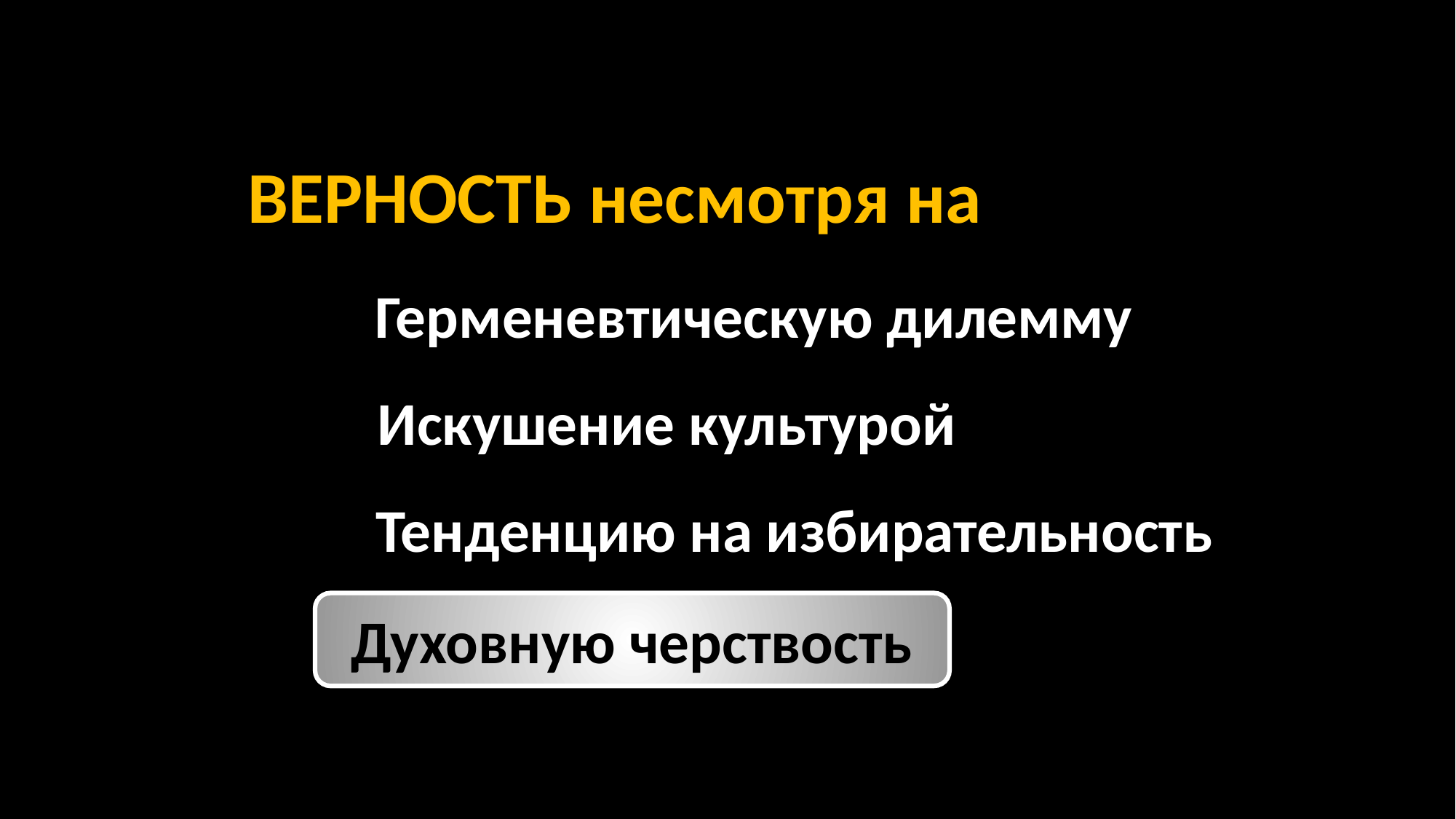

ВЕРНОСТЬ несмотря на
Герменевтическую дилемму
Искушение культурой
Тенденцию на избирательность
Духовную черствость